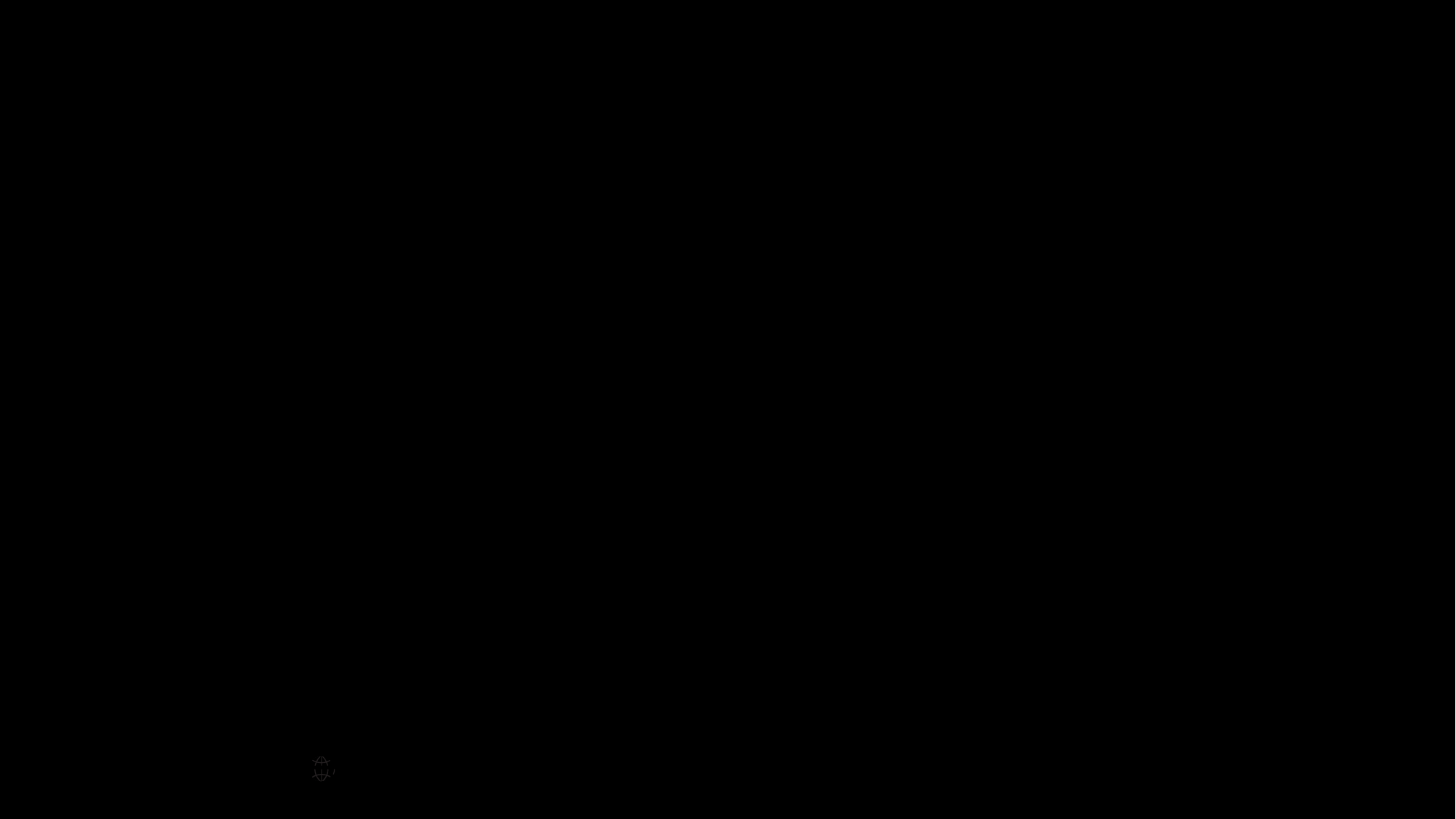

Create a patron digitization request in Alma (staff initiated)